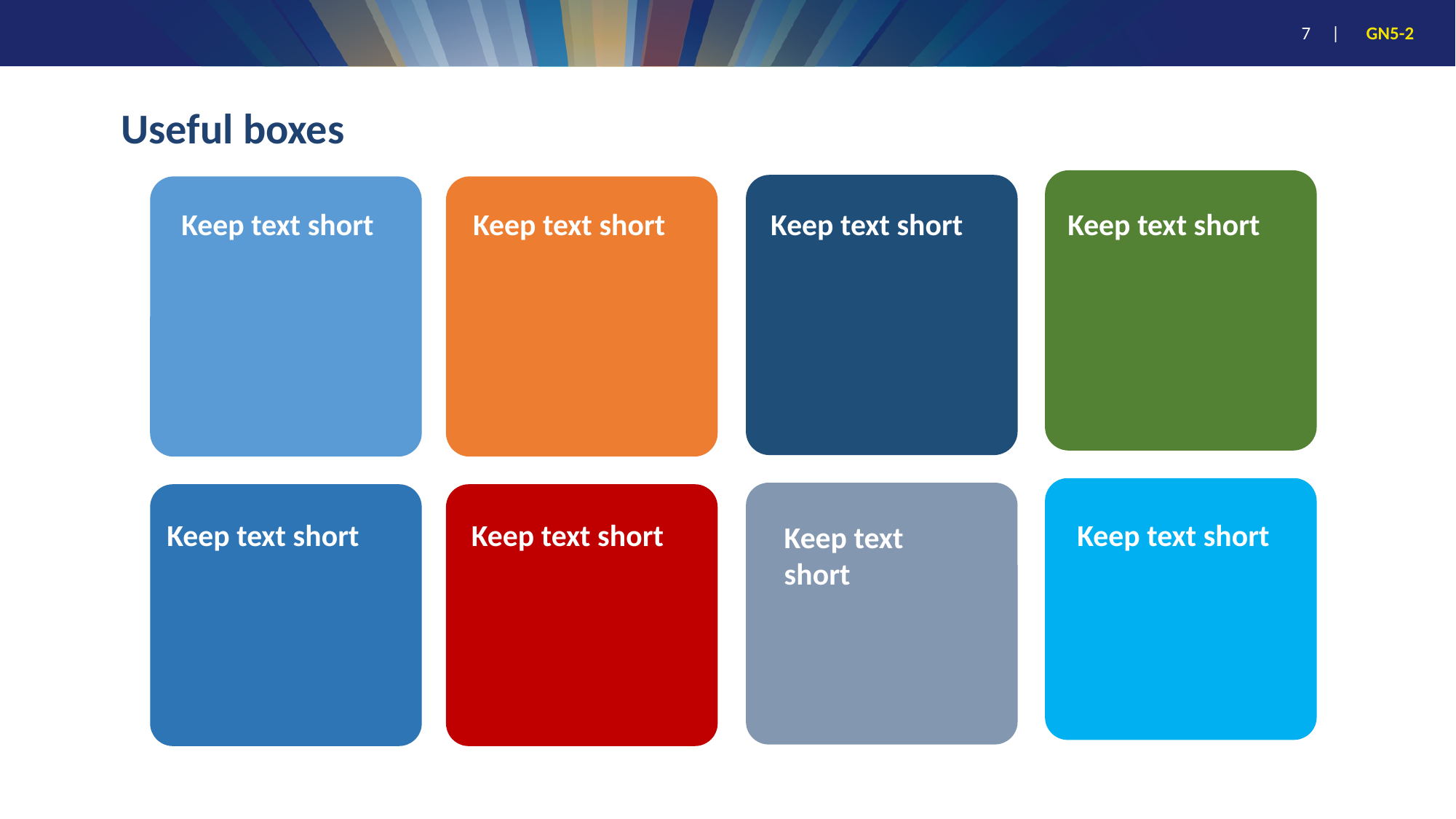

# Useful boxes

Keep text short
Keep text short
Keep text short
Keep text short

Keep text short
Keep text short
Keep text short
Keep text short
7